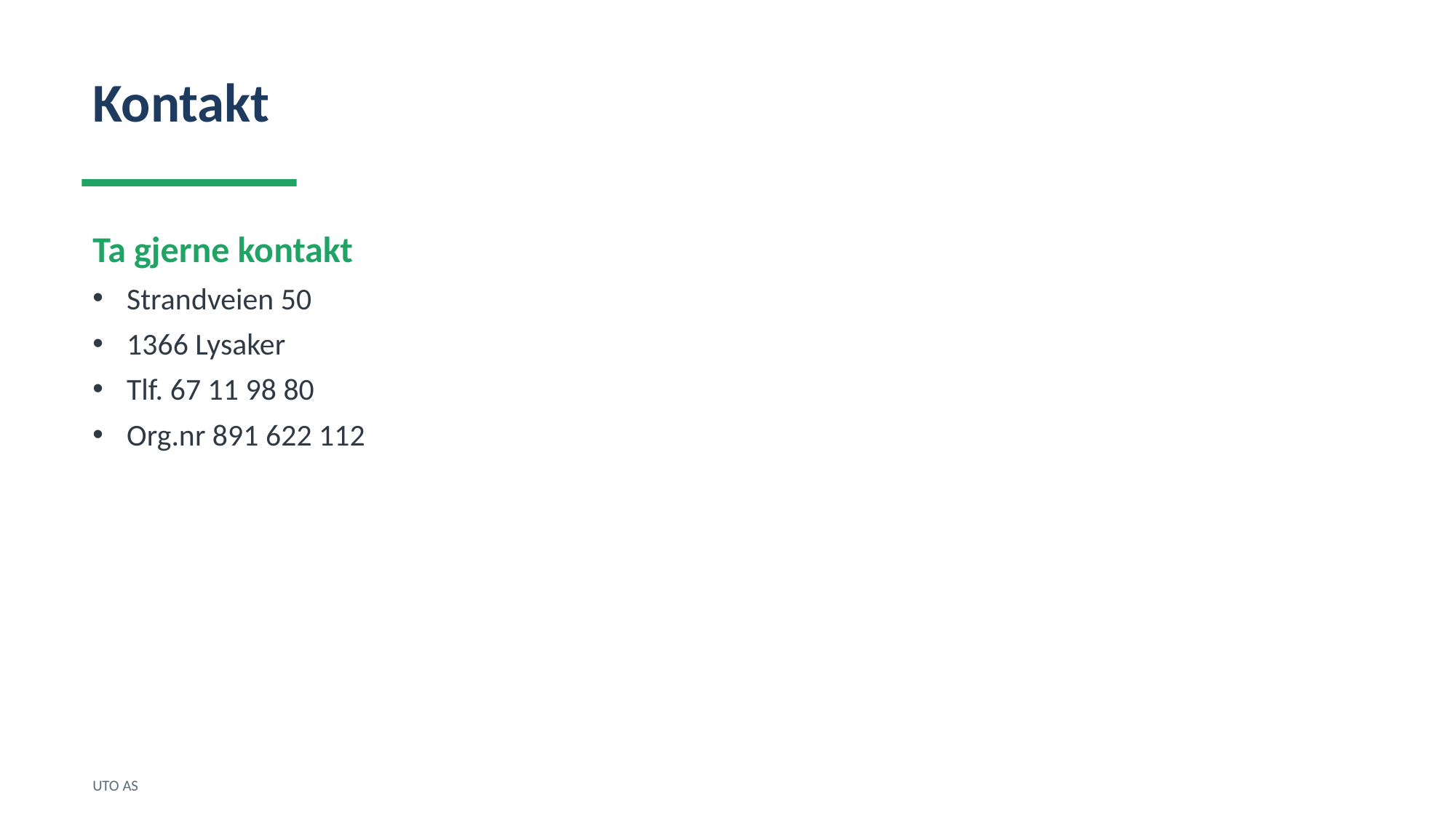

Kontakt

Ta gjerne kontakt
Strandveien 50
1366 Lysaker
Tlf. 67 11 98 80
Org.nr 891 622 112
UTO AS